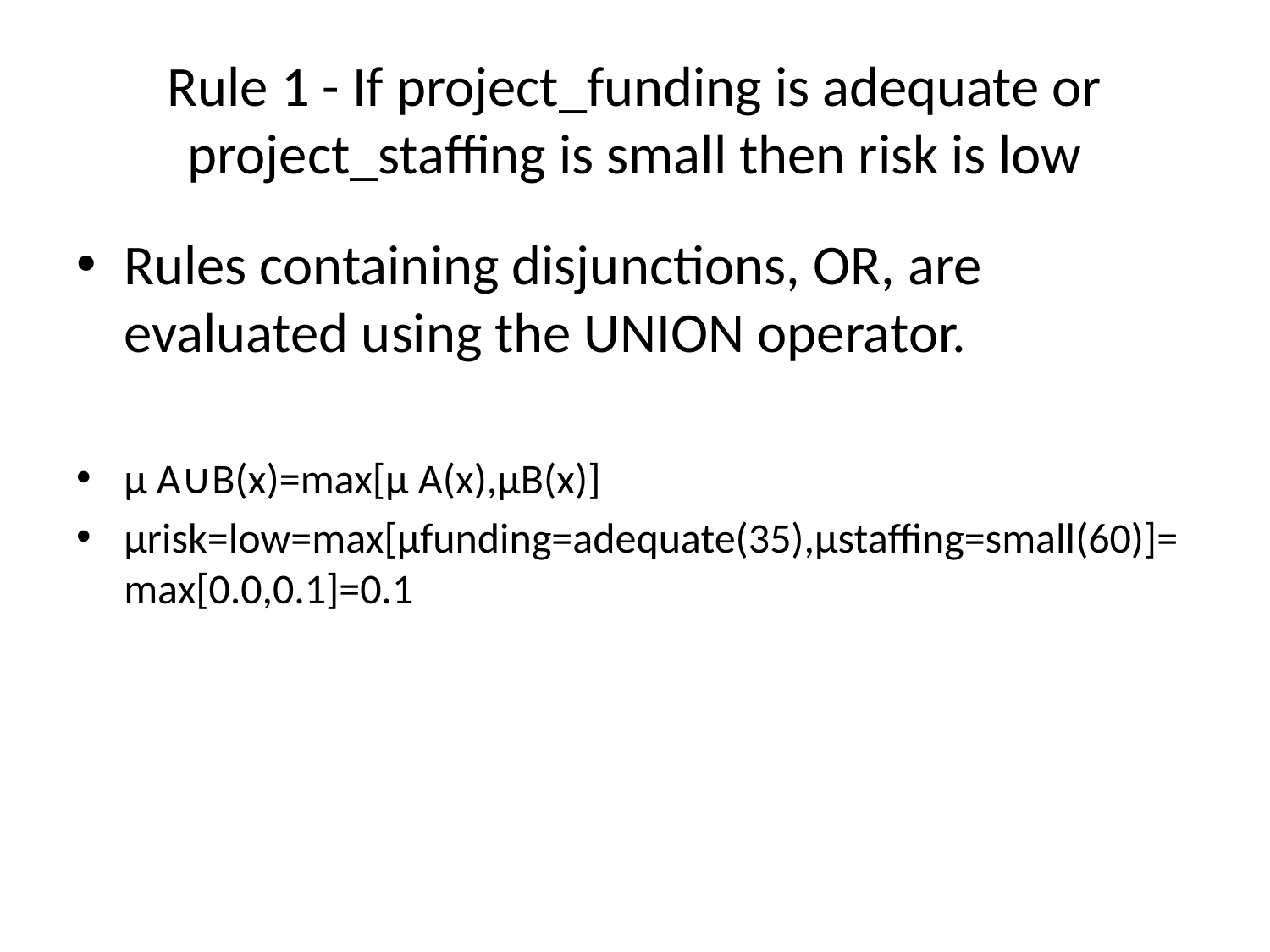

# Rule 1 - If project_funding is adequate or project_staffing is small then risk is low
Rules containing disjunctions, OR, are evaluated using the UNION operator.

μ A∪B(x)=max[μ A(x),μB(x)]
μrisk=low=max[μfunding=adequate(35),μstaffing=small(60)]=max[0.0,0.1]=0.1